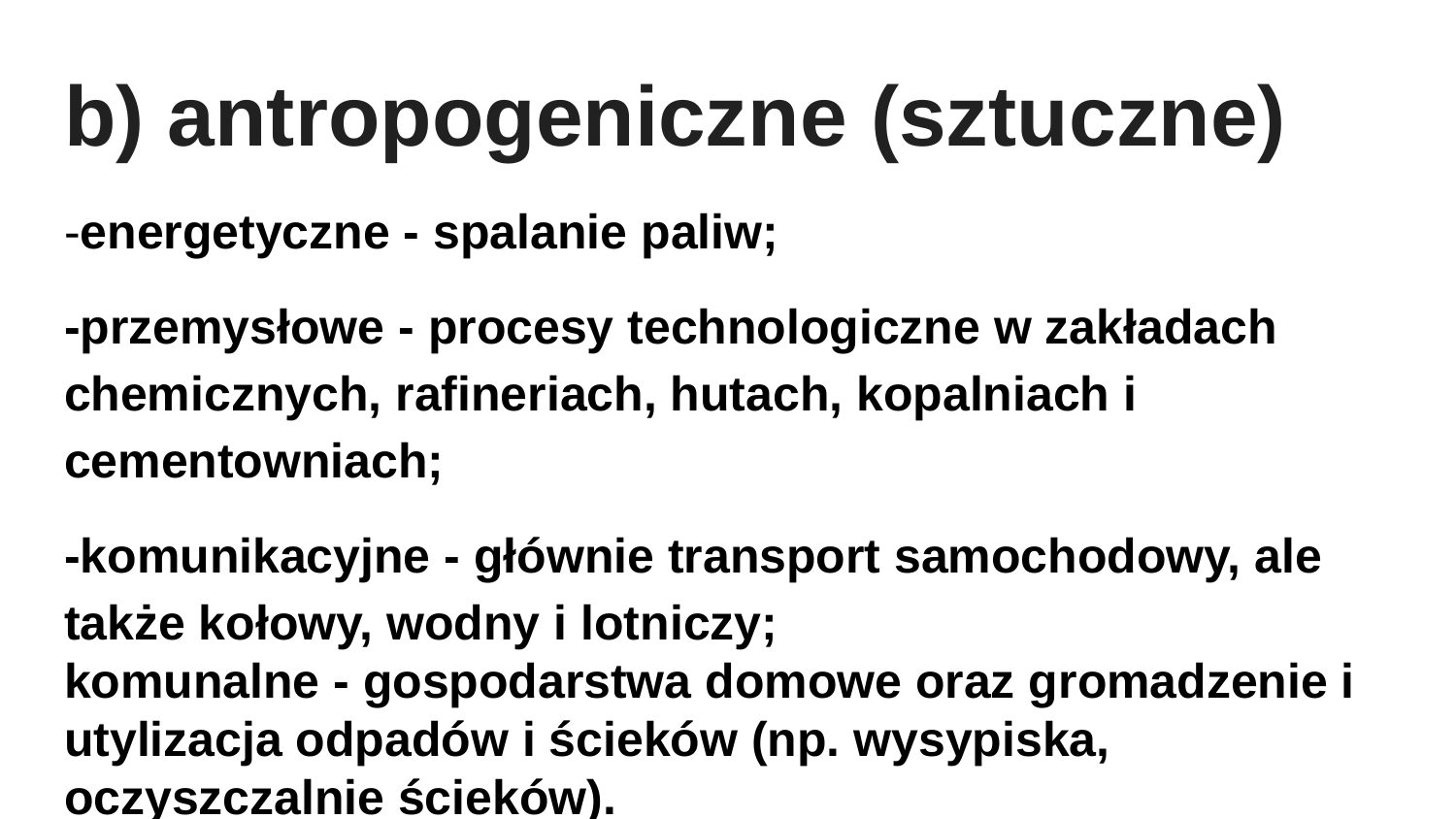

# b) antropogeniczne (sztuczne)
-energetyczne - spalanie paliw;
-przemysłowe - procesy technologiczne w zakładach chemicznych, rafineriach, hutach, kopalniach i cementowniach;
-komunikacyjne - głównie transport samochodowy, ale także kołowy, wodny i lotniczy;
komunalne - gospodarstwa domowe oraz gromadzenie i utylizacja odpadów i ścieków (np. wysypiska, oczyszczalnie ścieków).